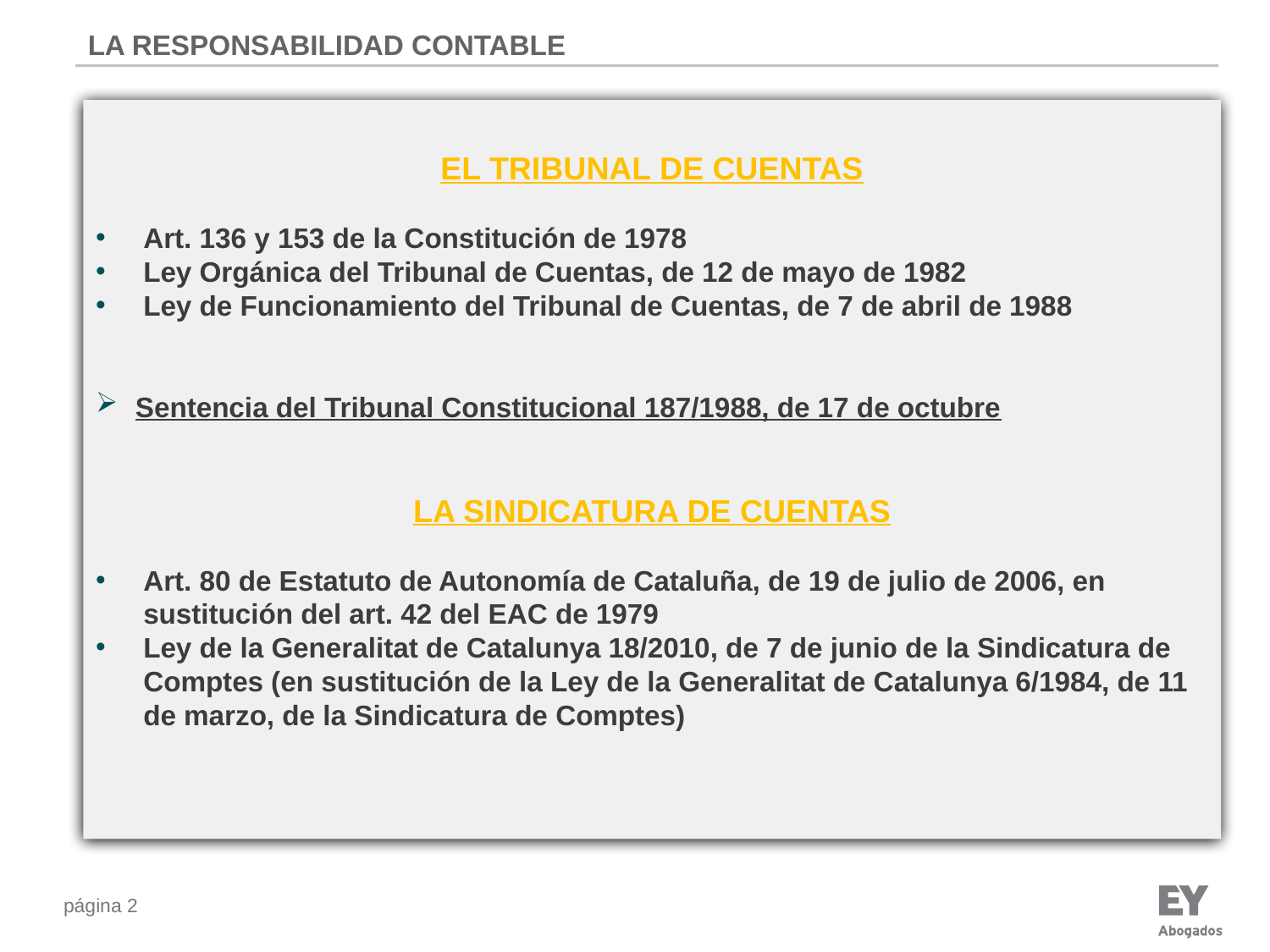

LA RESPONSABILIDAD CONTABLE

EL TRIBUNAL DE CUENTAS

Art. 136 y 153 de la Constitución de 1978
Ley Orgánica del Tribunal de Cuentas, de 12 de mayo de 1982
Ley de Funcionamiento del Tribunal de Cuentas, de 7 de abril de 1988

Sentencia del Tribunal Constitucional 187/1988, de 17 de octubre

LA SINDICATURA DE CUENTAS

Art. 80 de Estatuto de Autonomía de Cataluña, de 19 de julio de 2006, en sustitución del art. 42 del EAC de 1979
Ley de la Generalitat de Catalunya 18/2010, de 7 de junio de la Sindicatura de Comptes (en sustitución de la Ley de la Generalitat de Catalunya 6/1984, de 11 de marzo, de la Sindicatura de Comptes)